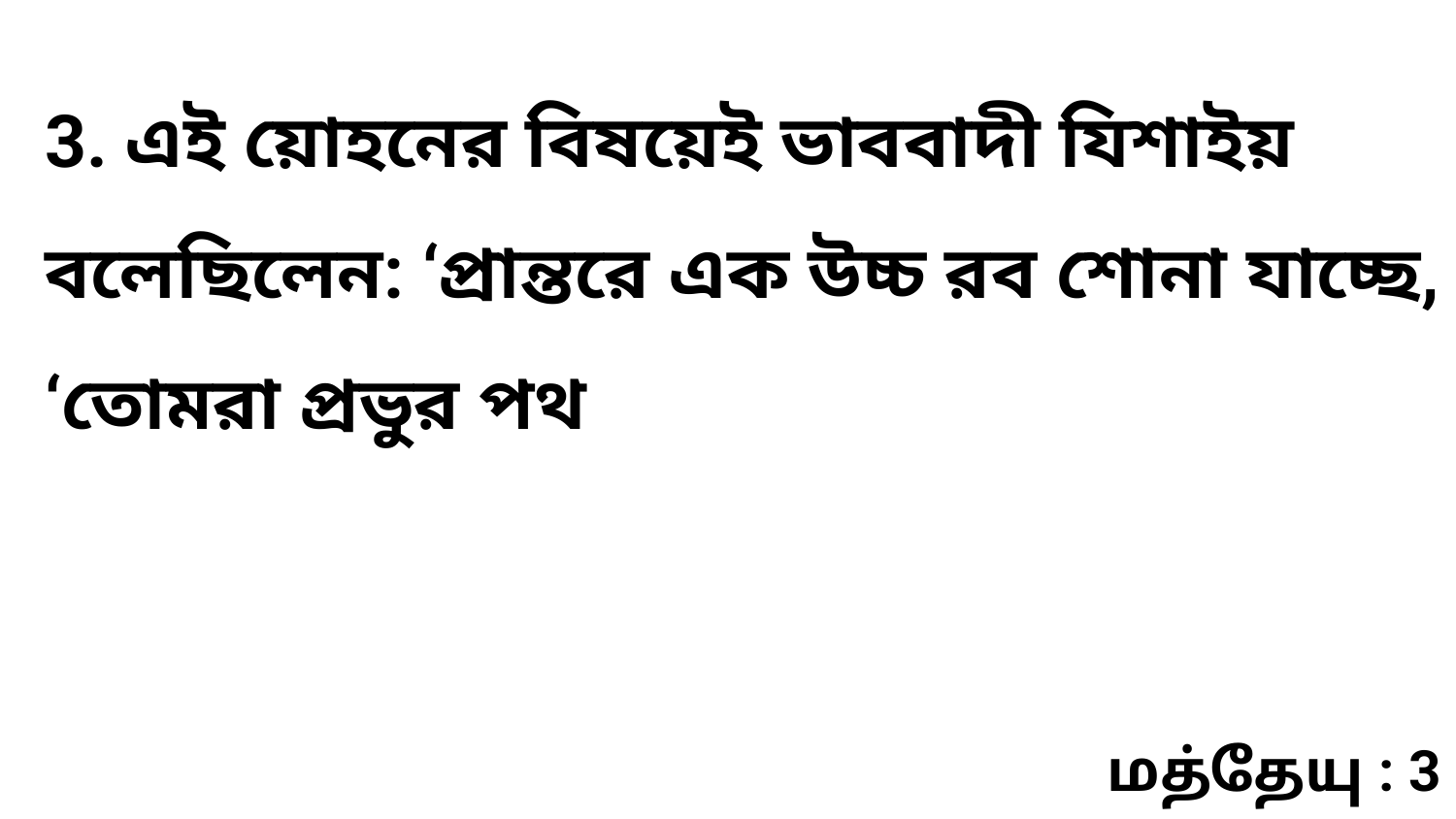

3. এই য়োহনের বিষয়েই ভাববাদী যিশাইয় বলেছিলেন: ‘প্রান্তরে এক উচ্চ রব শোনা যাচ্ছে, ‘তোমরা প্রভুর পথ
மத்தேயு : 3